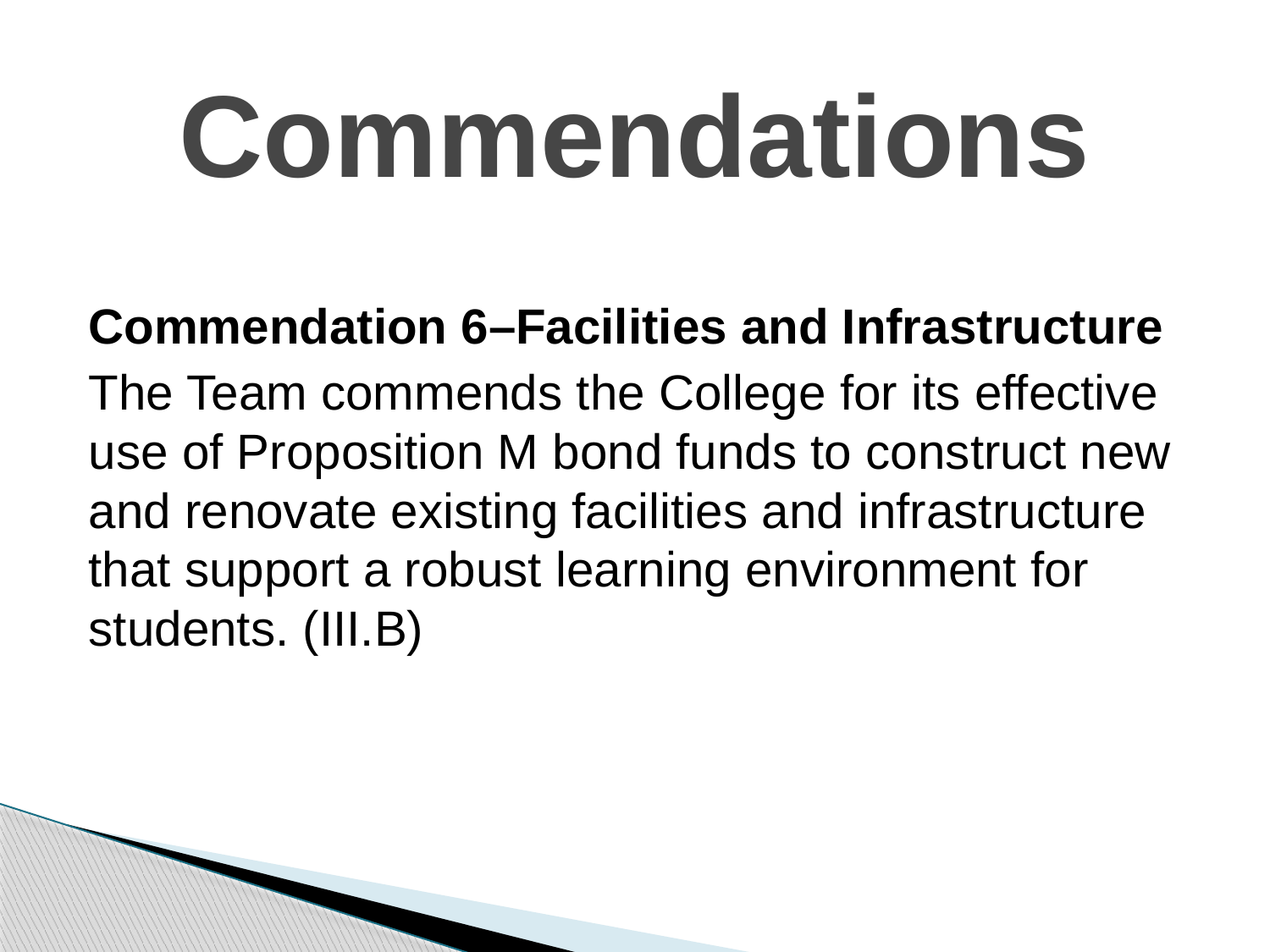

# Commendations
Commendation 6–Facilities and Infrastructure
The Team commends the College for its effective use of Proposition M bond funds to construct new and renovate existing facilities and infrastructure that support a robust learning environment for students. (III.B)